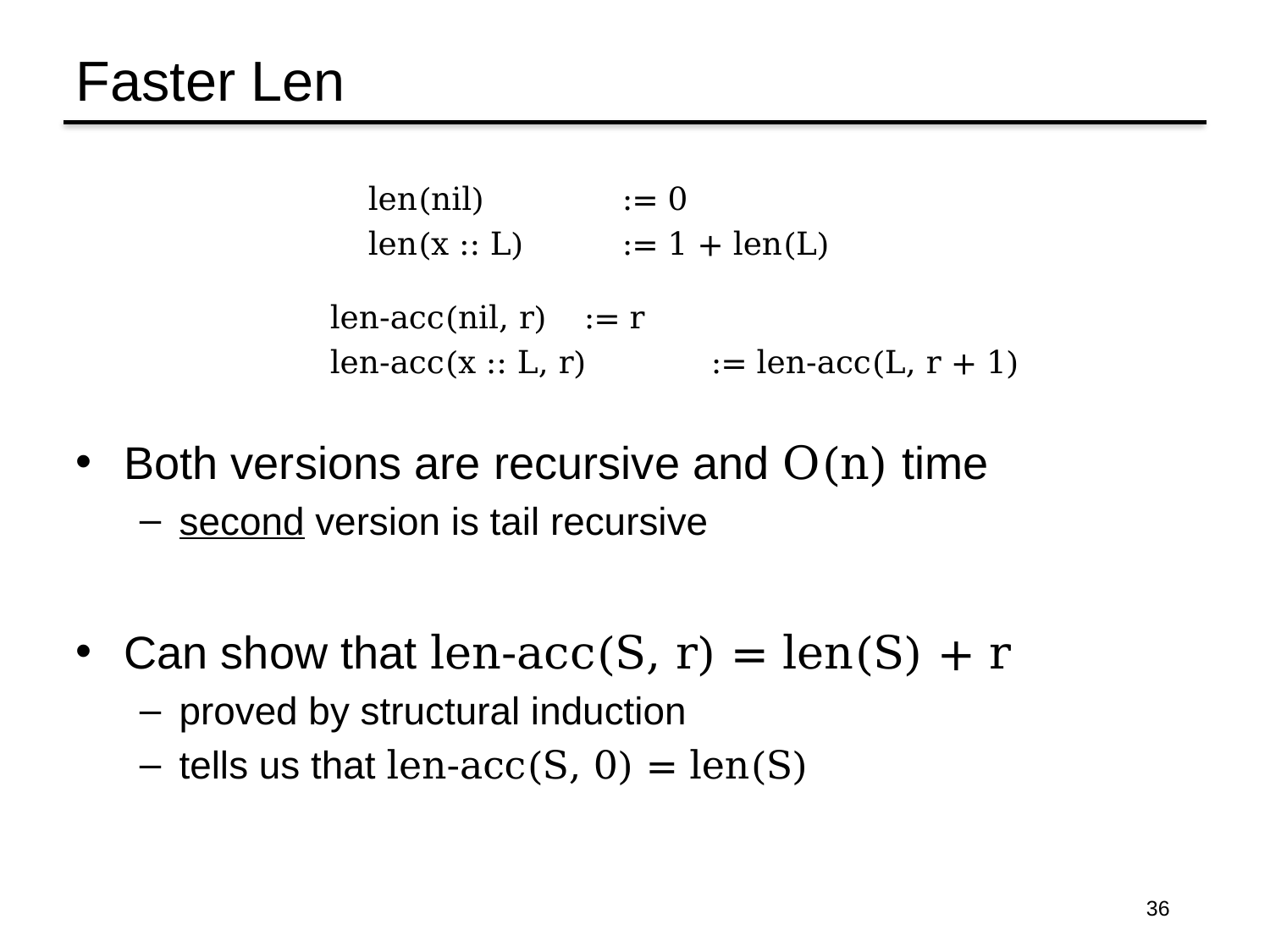

# Faster Len
	len(nil)		:= 0
	len(x :: L)	:= 1 + len(L)

	len-acc(nil, r)  	:= r
	len-acc(x :: L, r)	:= len-acc(L, r + 1)

Both versions are recursive and O(n) time
second version is tail recursive

Can show that len-acc(S, r) = len(S) + r
proved by structural induction
tells us that len-acc(S, 0) = len(S)
36